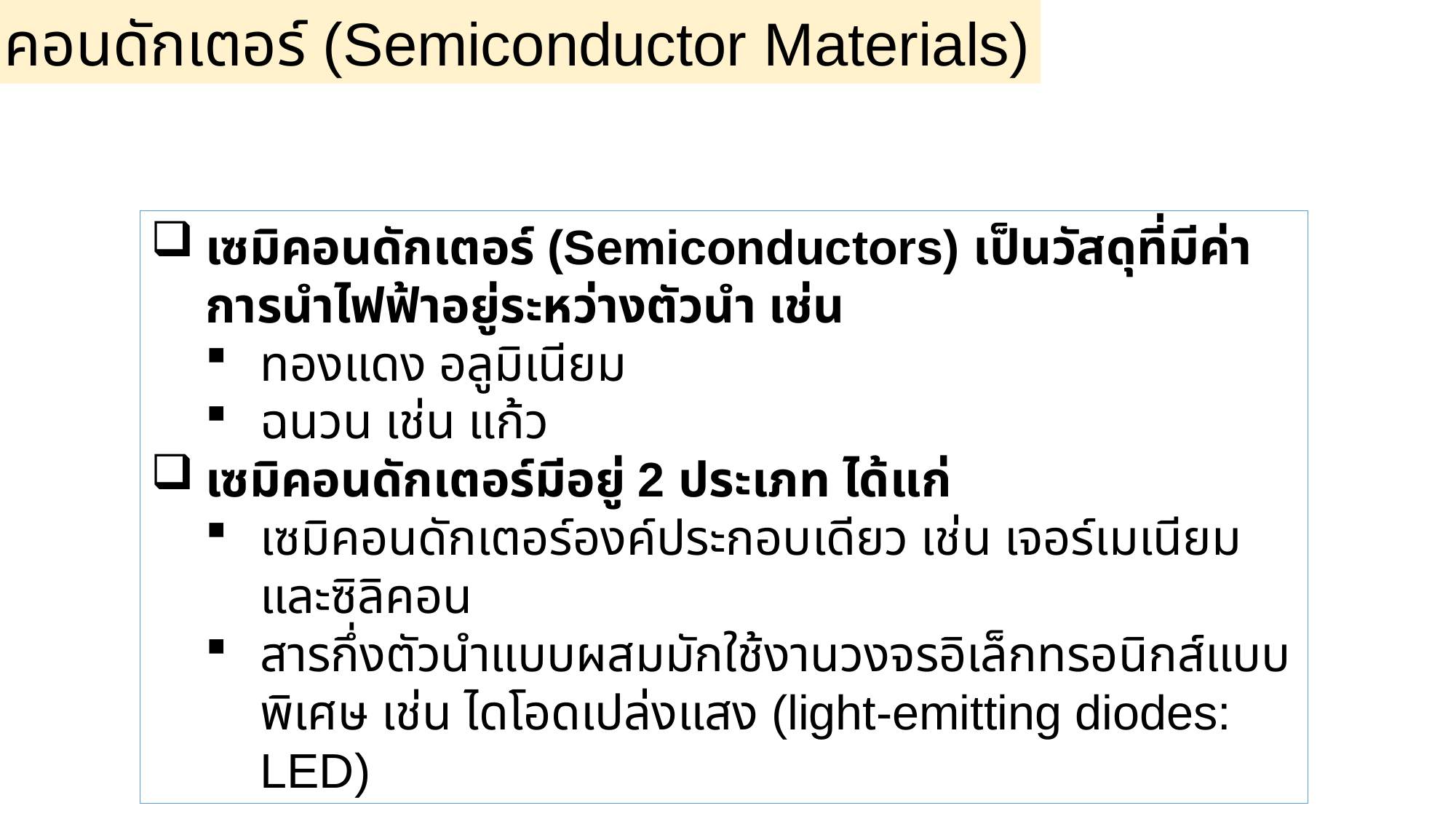

วัสดุเซมิคอนดักเตอร์ (Semiconductor Materials)
เซมิคอนดักเตอร์ (Semiconductors) เป็นวัสดุที่มีค่าการนำไฟฟ้าอยู่ระหว่างตัวนำ เช่น
ทองแดง อลูมิเนียม
ฉนวน เช่น แก้ว
เซมิคอนดักเตอร์มีอยู่ 2 ประเภท ได้แก่
เซมิคอนดักเตอร์องค์ประกอบเดียว เช่น เจอร์เมเนียมและซิลิคอน
สารกึ่งตัวนำแบบผสมมักใช้งานวงจรอิเล็กทรอนิกส์แบบพิเศษ เช่น ไดโอดเปล่งแสง (light-emitting diodes: LED)